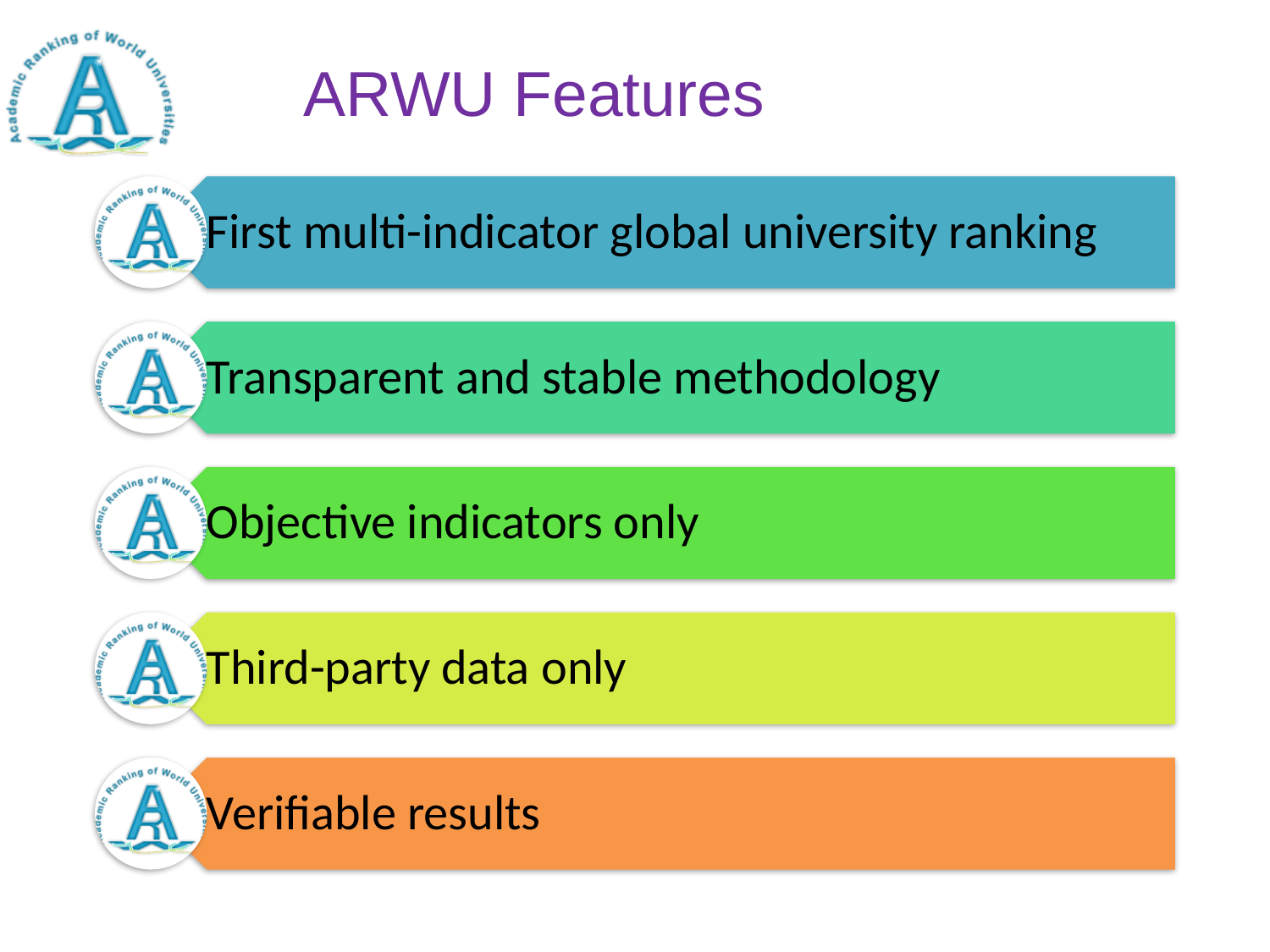

ARWU Features
First multi-indicator global university ranking
Transparent and stable methodology
Objective indicators only
Third-party data only
Verifiable results